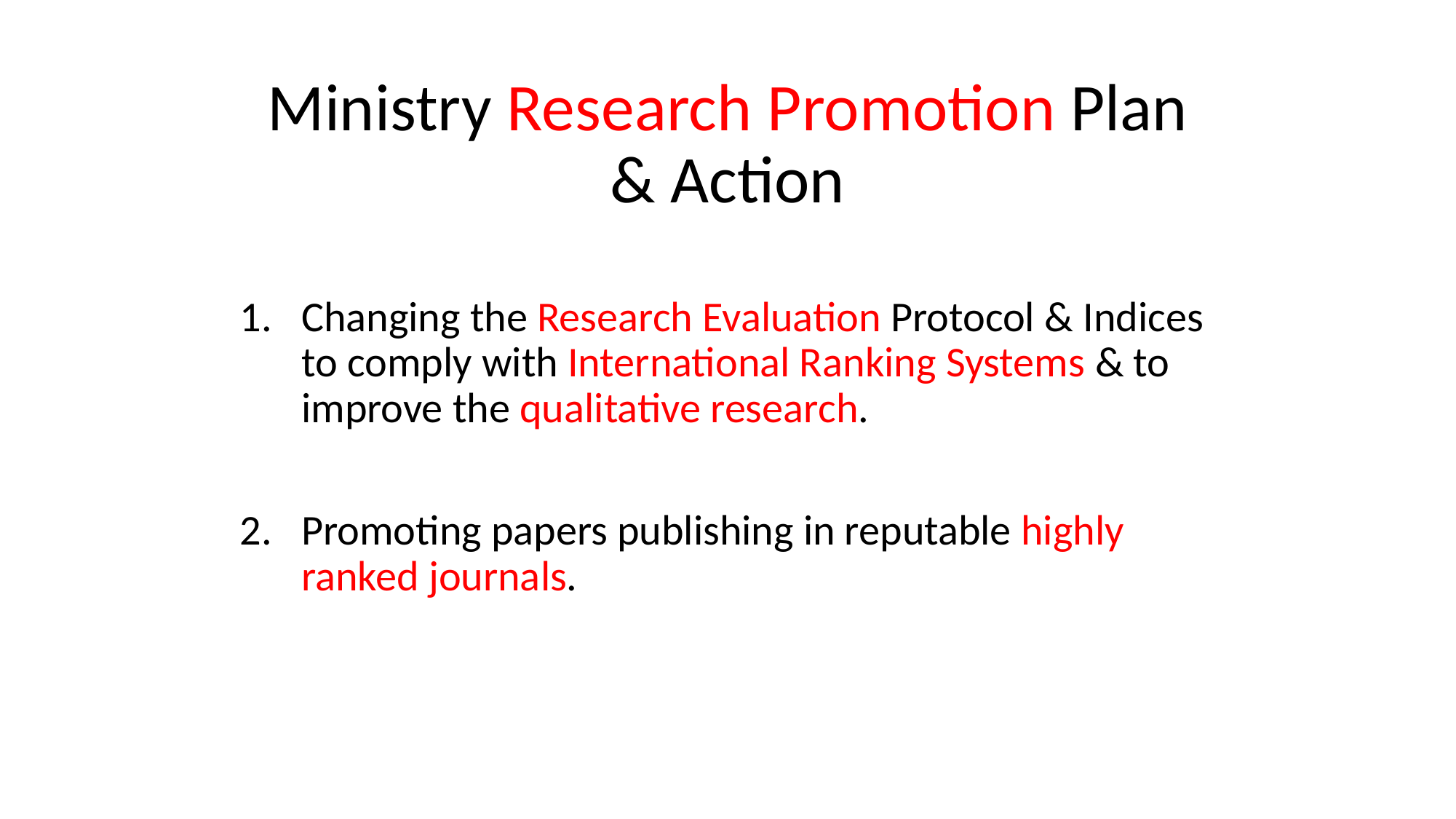

# Ministry Research Promotion Plan & Action
Changing the Research Evaluation Protocol & Indices to comply with International Ranking Systems & to improve the qualitative research.

Promoting papers publishing in reputable highly ranked journals.